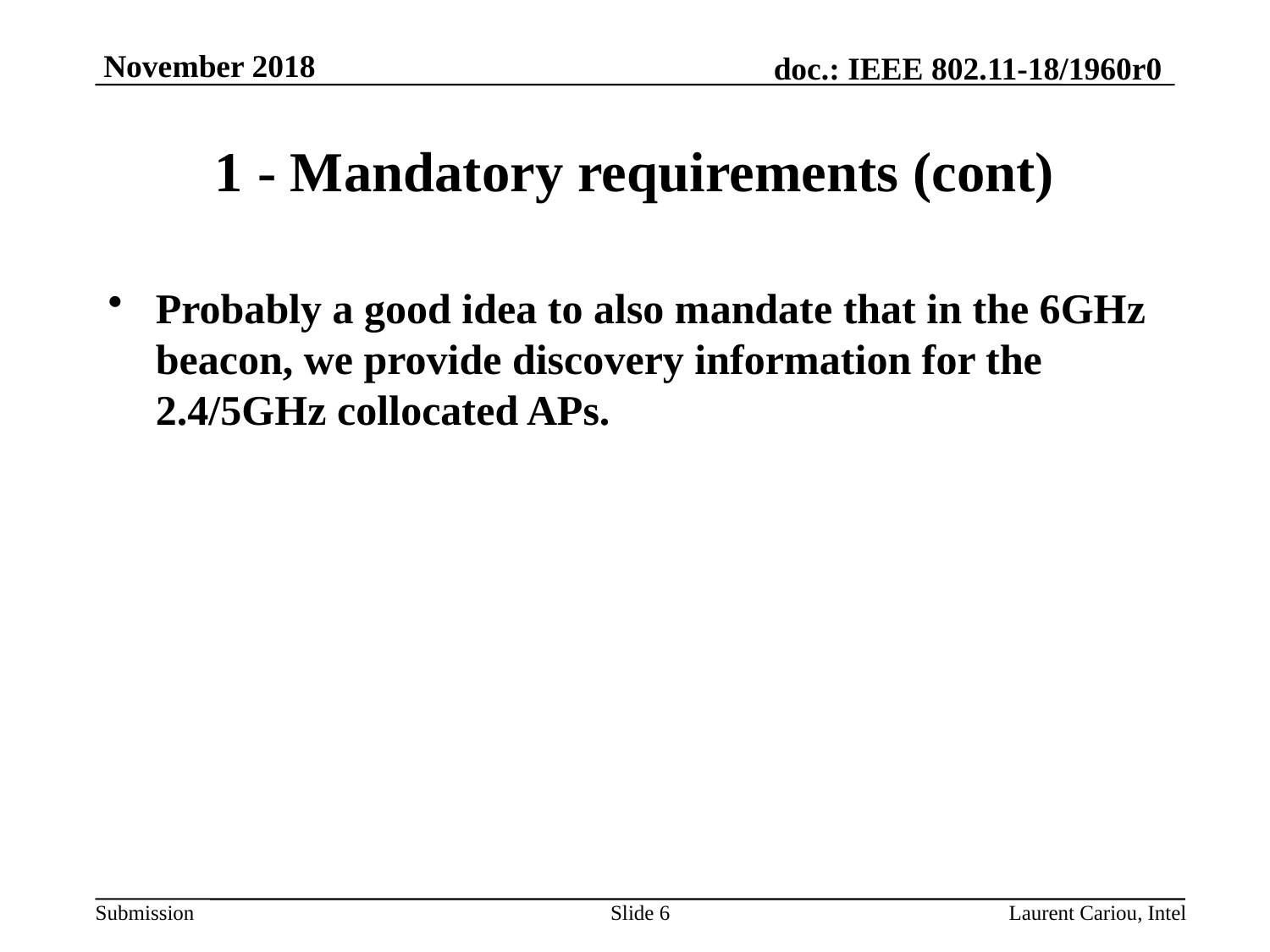

# 1 - Mandatory requirements (cont)
Probably a good idea to also mandate that in the 6GHz beacon, we provide discovery information for the 2.4/5GHz collocated APs.
Slide 6
Laurent Cariou, Intel